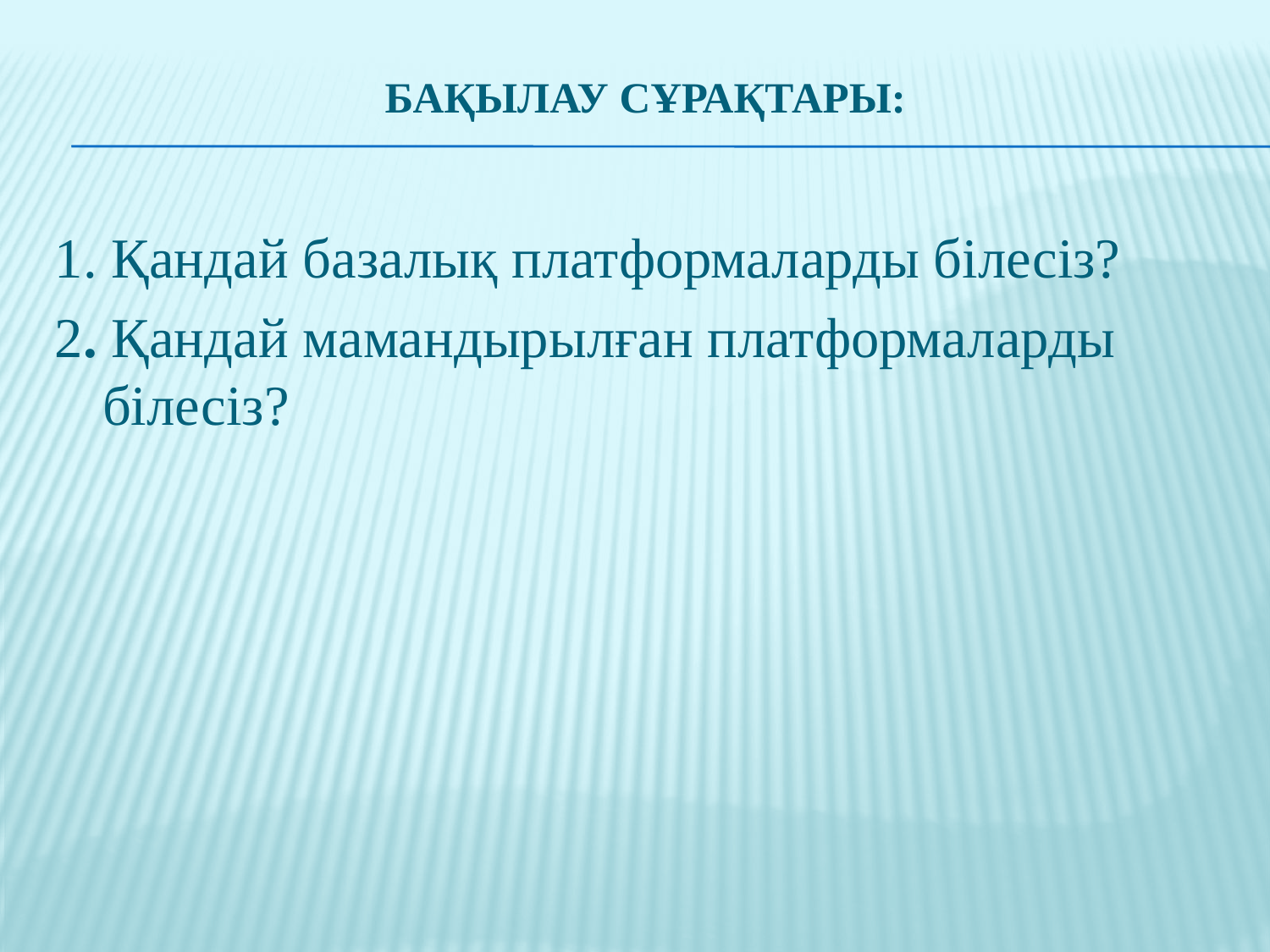

# Бақылау сұрақтары:
1. Қандай базалық платформаларды білесіз?
2. Қандай мамандырылған платформаларды білесіз?